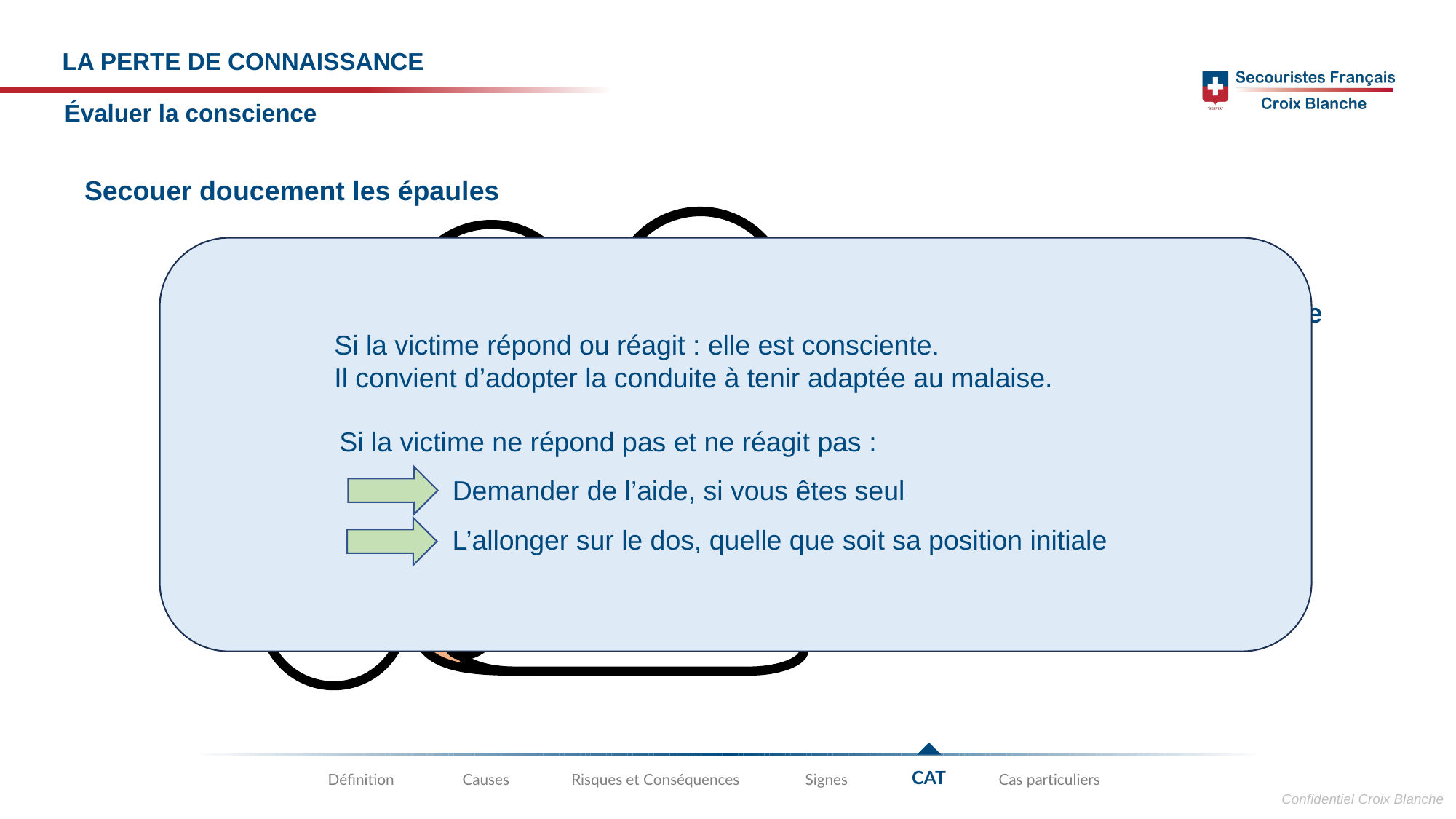

LA PERTE DE CONNAISSANCE
Évaluer la conscience
Secouer doucement les épaules

Si la victime répond ou réagit : elle est consciente.
Il convient d’adopter la conduite à tenir adaptée au malaise.
Si la victime ne répond pas et ne réagit pas :

Demander de l’aide, si vous êtes seul
L’allonger sur le dos, quelle que soit sa position initiale

Poser des questions simples
Prendre la main de la victime
et demander d’exécuter un ordre simple

Comment ça va ?
Vous m’entendez ?

Serrez-moi la main
Clignez des yeux